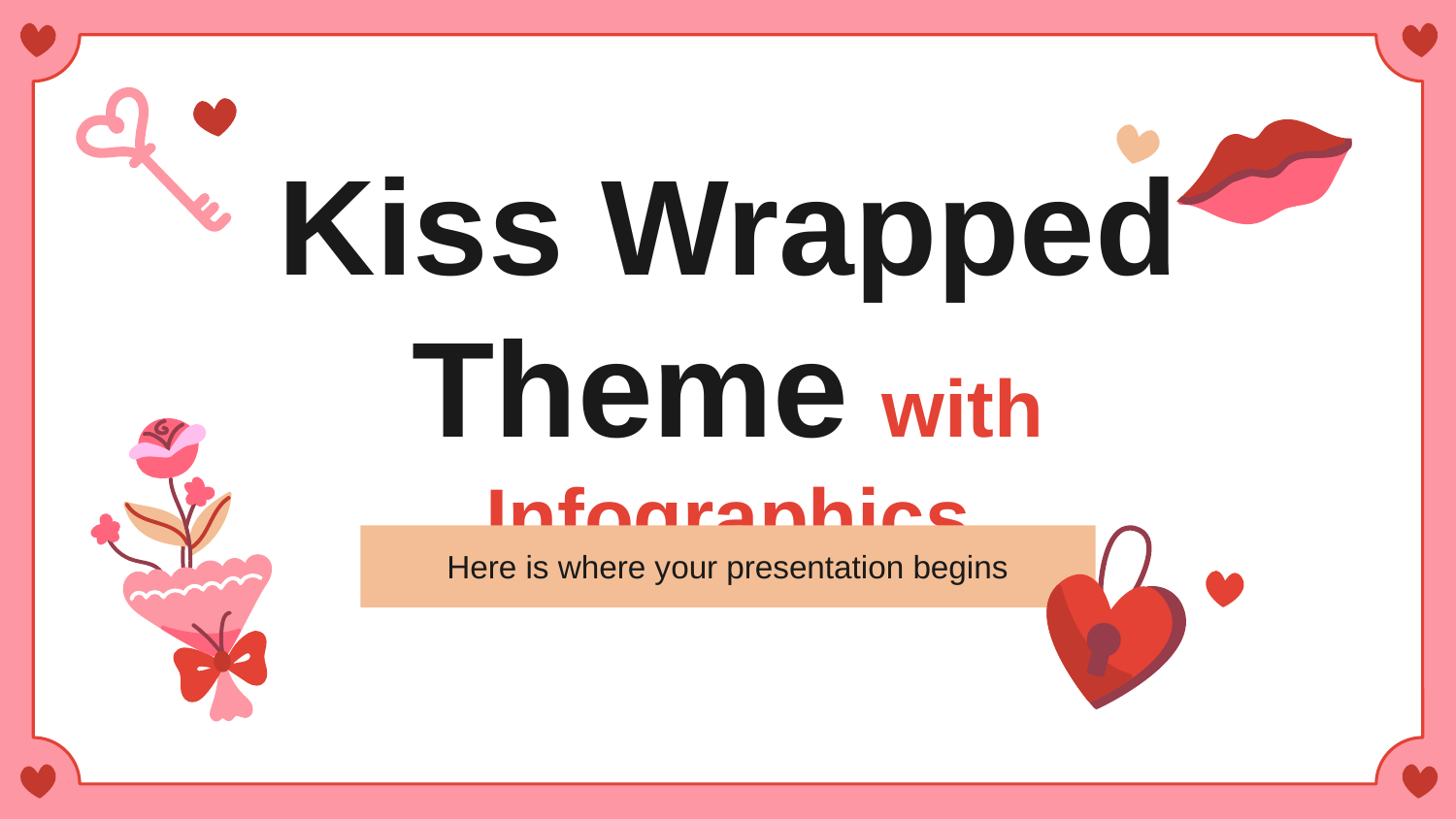

# Kiss Wrapped Theme with Infographics

Here is where your presentation begins